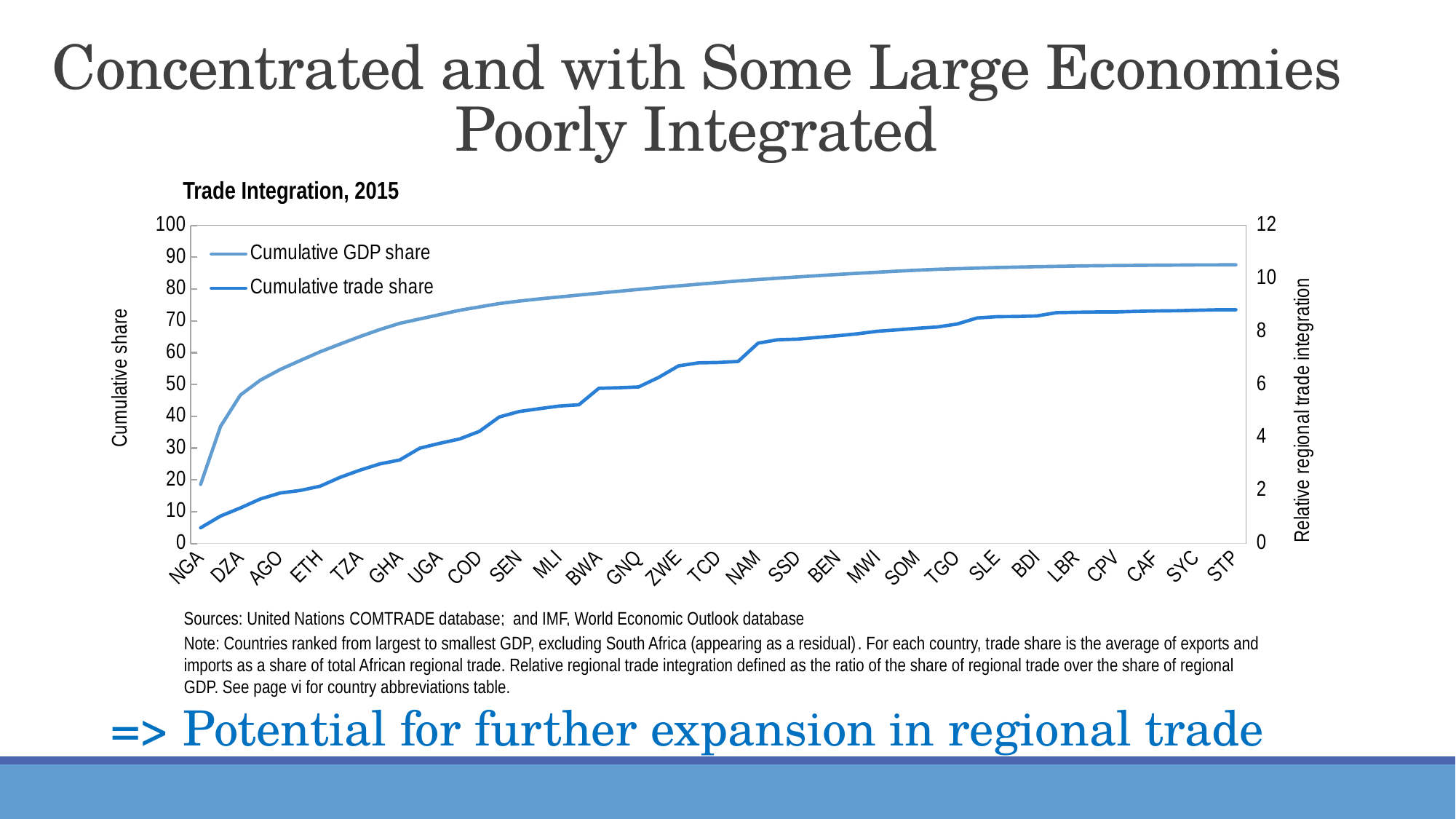

# Concentrated and with Some Large Economies Poorly Integrated
Trade Integration, 2015

### Chart

| Category | Cumulative GDP share | Cumulative trade share | Trade-to-GDP ratio |
|---|---|---|---|
| NGA | 18.59451 | 4.9530985 | 0.2663742416444424 |
| EGY | 36.809799999999996 | 8.6390055 | 0.2023523644147307 |
| DZA | 46.713328999999995 | 11.213704499999999 | 0.2599779331185883 |
| MAR | 51.379025999999996 | 14.0117585 | 0.5997076106742466 |
| AGO | 54.732422 | 15.8967405 | 0.5621113641216248 |
| SDN | 57.5257 | 16.6920776 | 0.28473252572783664 |
| ETH | 60.28232 | 18.0258486 | 0.48384289455927915 |
| KEN | 62.706717 | 20.8054176 | 1.146499108850572 |
| TZA | 65.064776 | 23.0697206 | 0.9602401805892049 |
| TUN | 67.261382 | 25.036112600000003 | 0.8951955881027366 |
| GHA | 69.221605 | 26.26937125 | 0.629142015984916 |
| CIV | 70.590017 | 29.96238825 | 2.6987610456499946 |
| UGA | 71.957649 | 31.500106249999998 | 1.1243653263450986 |
| CMR | 73.31690900000001 | 32.85993795 | 1.0004205965010373 |
| COD | 74.38248800000001 | 35.25663444999999 | 2.2491964462512866 |
| ZMB | 75.439406 | 39.791530449999996 | 4.290679125532917 |
| SEN | 76.2314241 | 41.507503449999994 | 2.1665830616749795 |
| LBY | 76.9025255 | 42.39375229999999 | 1.3205885876560532 |
| MLI | 77.5106517 | 43.22603519999999 | 1.3686022736728 |
| MDG | 78.114672 | 43.638970799999996 | 0.6836452351021978 |
| BWA | 78.7157197 | 48.81174329999999 | 8.60625953647273 |
| GAB | 79.3038692 | 48.983288499999986 | 0.29166937997906994 |
| GNQ | 79.8898823 | 49.236673649999986 | 0.43238820087810326 |
| MOZ | 80.45675949999999 | 52.21463814999999 | 5.253279722663039 |
| ZWE | 80.9966573 | 55.85546914999999 | 6.743555910025935 |
| BFA | 81.5198903 | 56.80943024999999 | 1.8232051495222972 |
| TCD | 82.0393377 | 56.931614649999986 | 0.23521996644896095 |
| COG | 82.5528762 | 57.25857199999999 | 0.6366754391345536 |
| NAM | 82.9907699 | 62.995564499999986 | 13.101336009173002 |
| MUS | 83.4221863 | 64.07928494999999 | 2.5120056863855895 |
| SSD | 83.8254826 | 64.26614824999999 | 0.46333998105115276 |
| GIN | 84.2102532 | 64.8088295 | 1.410402068141381 |
| BEN | 84.5906225 | 65.34174689999999 | 1.40105260860958 |
| RWA | 84.9516124 | 65.94251139999999 | 1.664214151143841 |
| MWI | 85.2983822 | 66.73542495 | 2.286570370314831 |
| NER | 85.6252824 | 67.1857658 | 1.3776095884921455 |
| SOM | 85.94018460000001 | 67.6699987 | 1.537724728503008 |
| MRT | 86.2100118 | 68.07459019999999 | 1.499446682914102 |
| TGO | 86.4044758 | 69.0131632 | 4.826461453019581 |
| SWZ | 86.5896857 | 70.92136469999998 | 10.302913073221248 |
| SLE | 86.7620593 | 71.32448014999999 | 2.3386147878793504 |
| ERI | 86.90666850000001 | 71.38058344999999 | 0.3879649427560625 |
| BDI | 87.03976820000001 | 71.54923879999998 | 1.2671354631152436 |
| LSO | 87.14768680000002 | 72.59809119999998 | 9.71892148341435 |
| LBR | 87.24743390000002 | 72.71104079999998 | 1.1323597377768375 |
| GMB | 87.33449890000001 | 72.78770749999998 | 0.8805685407454201 |
| CPV | 87.39154930000001 | 72.80429719999998 | 0.2907902486222708 |
| DJI | 87.4442408 | 73.00189064999998 | 3.7500061679777574 |
| CAF | 87.49538150000001 | 73.11977149999998 | 2.305030044563332 |
| GNB | 87.5417321 | 73.18297544999999 | 1.3636058648647484 |
| SYC | 87.5828481 | 73.34015204999997 | 3.8227599961085708 |
| COM | 87.60352680000001 | 73.47709859999998 | 6.622589911358063 |
| STP | 87.61395860000002 | 73.49953819999998 | 2.151076516037501 |
Sources: United Nations COMTRADE database;  and IMF, World Economic Outlook database
Note: Countries ranked from largest to smallest GDP, excluding South Africa (appearing as a residual). For each country, trade share is the average of exports and imports as a share of total African regional trade. Relative regional trade integration defined as the ratio of the share of regional trade over the share of regional GDP. See page vi for country abbreviations table.
=> Potential for further expansion in regional trade